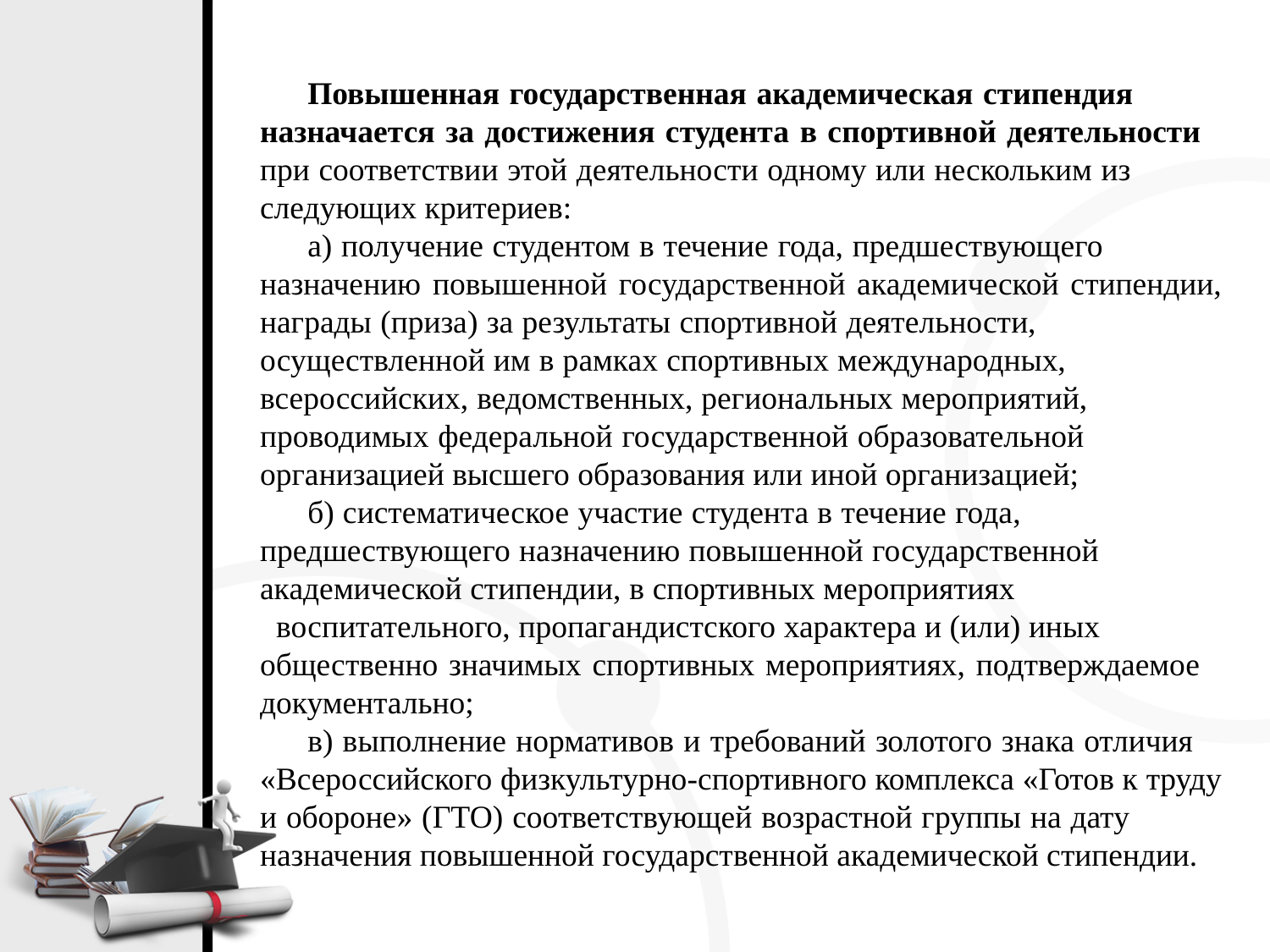

Повышенная государственная академическая стипендия          назначается за достижения студента в спортивной деятельности   при соответствии этой деятельности одному или нескольким из           следующих критериев:
а) получение студентом в течение года, предшествующего              назначению повышенной государственной академической стипендии, награды (приза) за результаты спортивной деятельности,                      осуществленной им в рамках спортивных международных,                   всероссийских, ведомственных, региональных мероприятий,                 проводимых федеральной государственной образовательной                организацией высшего образования или иной организацией;
б) систематическое участие студента в течение года,                        предшествующего назначению повышенной государственной               академической стипендии, в спортивных мероприятиях                            воспитательного, пропагандистского характера и (или) иных                общественно значимых спортивных мероприятиях, подтверждаемое   документально;
в) выполнение нормативов и требований золотого знака отличия    «Всероссийского физкультурно-спортивного комплекса «Готов к труду и обороне» (ГТО) соответствующей возрастной группы на дату           назначения повышенной государственной академической стипендии.